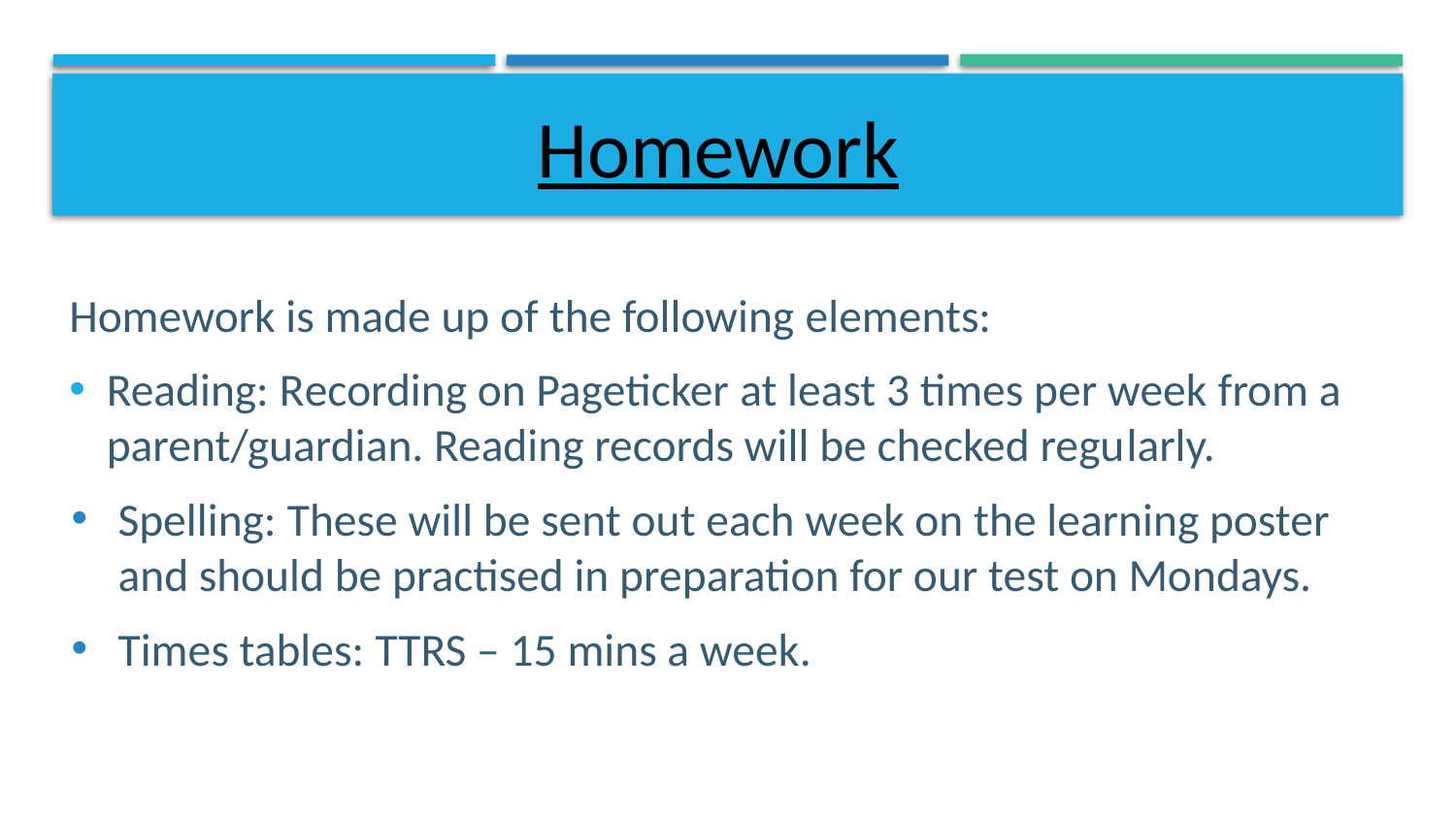

# Homework
Homework is made up of the following elements:
Reading: Recording on Pageticker at least 3 times per week from a parent/guardian. Reading records will be checked regularly.
Spelling: These will be sent out each week on the learning poster and should be practised in preparation for our test on Mondays.
Times tables: TTRS – 15 mins a week.